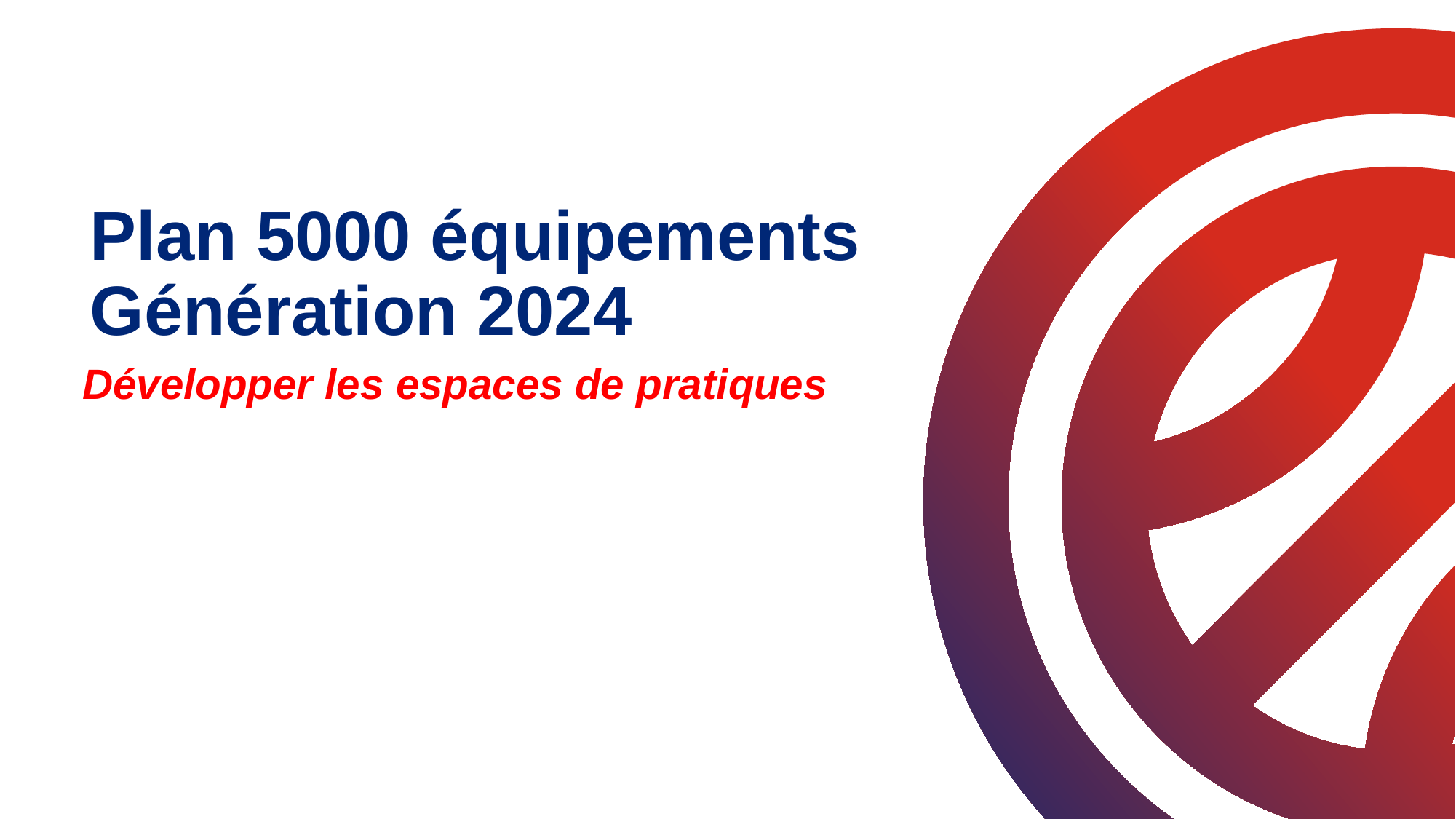

# Plan 5000 équipements Génération 2024
Développer les espaces de pratiques